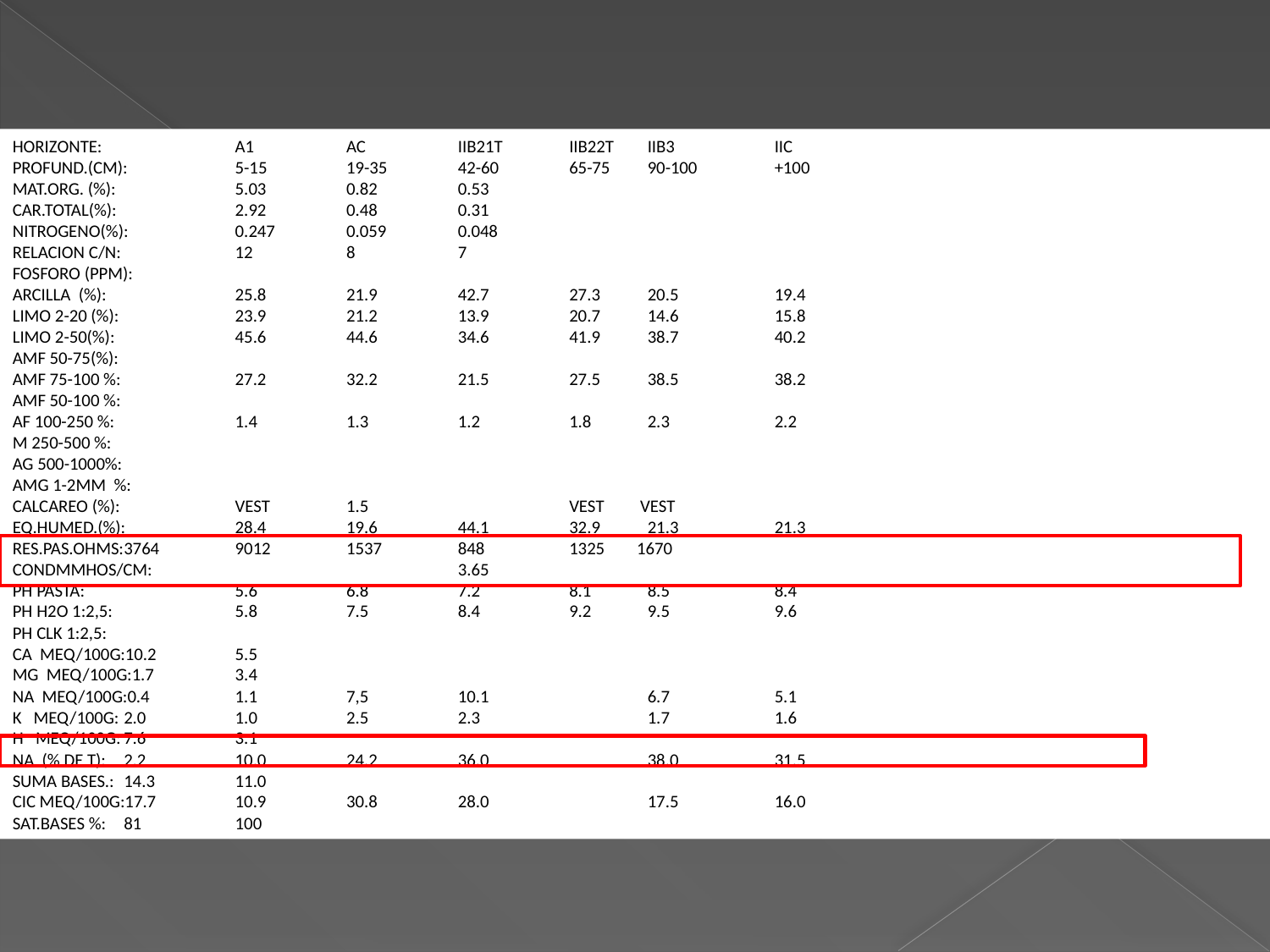

HORIZONTE:		A1	AC	IIB21T	IIB22T	IIB3 	IIC
PROFUND.(CM):	5-15	19-35	42-60	65-75	90-100	+100
MAT.ORG. (%):		5.03	0.82	0.53
CAR.TOTAL(%):		2.92	0.48	0.31
NITROGENO(%):	0.247	0.059	0.048
RELACION C/N:		12	8	7
FOSFORO (PPM):
ARCILLA  (%):		25.8	21.9	42.7	27.3	20.5	19.4
LIMO 2-20 (%):		23.9	21.2	13.9	20.7	14.6	15.8
LIMO 2-50(%):		45.6	44.6	34.6	41.9	38.7	40.2
AMF 50-75(%):
AMF 75-100 %:		27.2	32.2	21.5	27.5	38.5	38.2
AMF 50-100 %:
AF 100-250 %: 		1.4	1.3	1.2	1.8	2.3	2.2
M 250-500 %:
AG 500-1000%:
AMG 1-2MM  %:
CALCAREO (%):		VEST	1.5		VEST         VEST
EQ.HUMED.(%): 	28.4	19.6	44.1	32.9	21.3	21.3
RES.PAS.OHMS:	3764	9012	1537	848	1325        1670
CONDMMHOS/CM:			3.65
PH PASTA:		5.6	6.8	7.2	8.1	8.5	8.4
PH H2O 1:2,5:		5.8	7.5	8.4	9.2	9.5	9.6
PH CLK 1:2,5:
CA  MEQ/100G:10.2	5.5
MG  MEQ/100G:1.7	3.4
NA  MEQ/100G:0.4 	1.1	7,5	10.1		6.7	5.1
K   MEQ/100G:	2.0	1.0	2.5	2.3		1.7	1.6
H   MEQ/100G:	7.6	3.1
NA  (% DE T):	2.2	10.0	24.2	36.0		38.0	31.5
SUMA BASES.:	14.3	11.0
CIC MEQ/100G:17.7	10.9	30.8	28.0		17.5	16.0
SAT.BASES %:	81	100